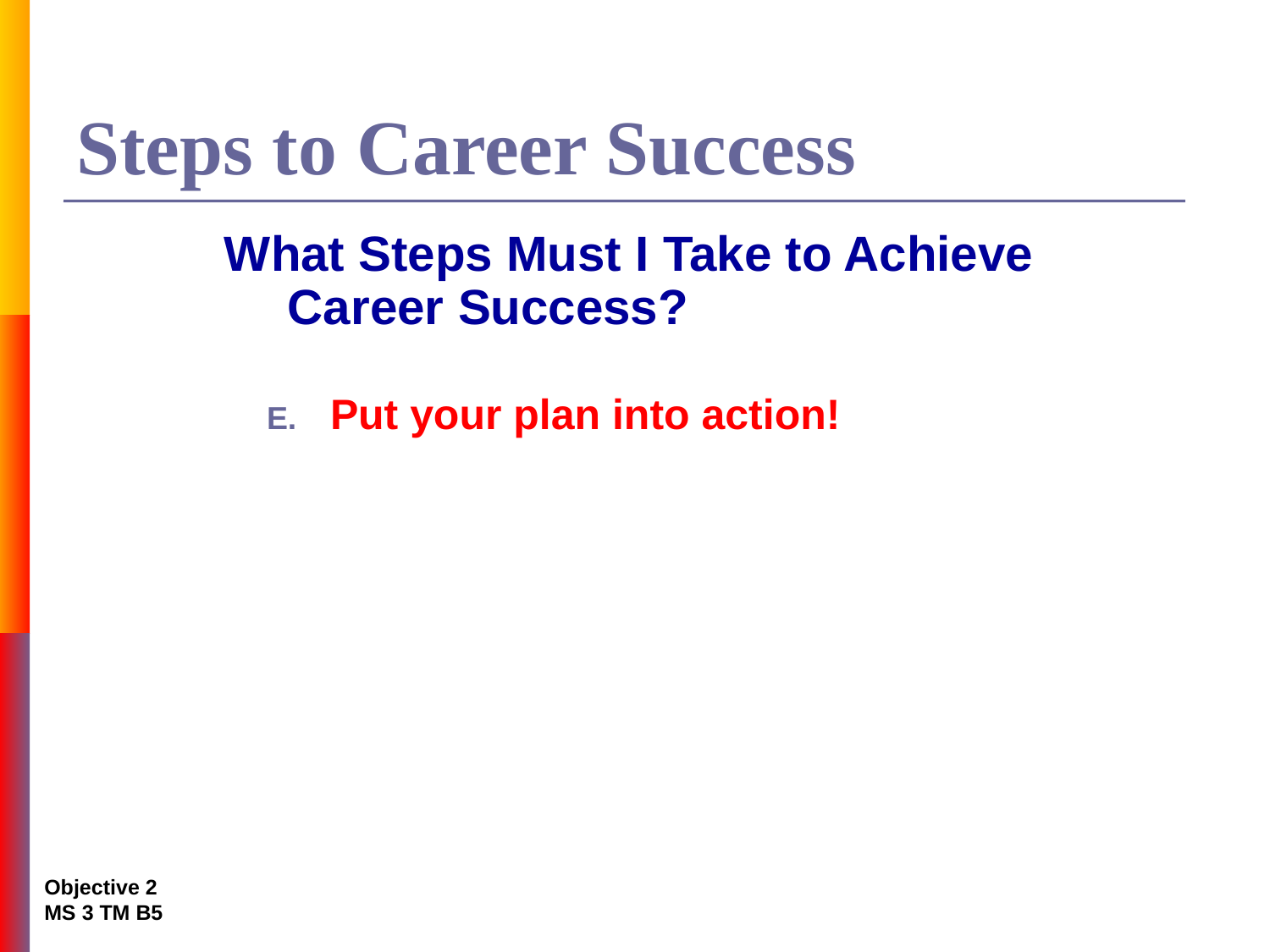

# Steps to Career Success
What Steps Must I Take to Achieve Career Success?
Put your plan into action!
Objective 2
MS 3 TM B5